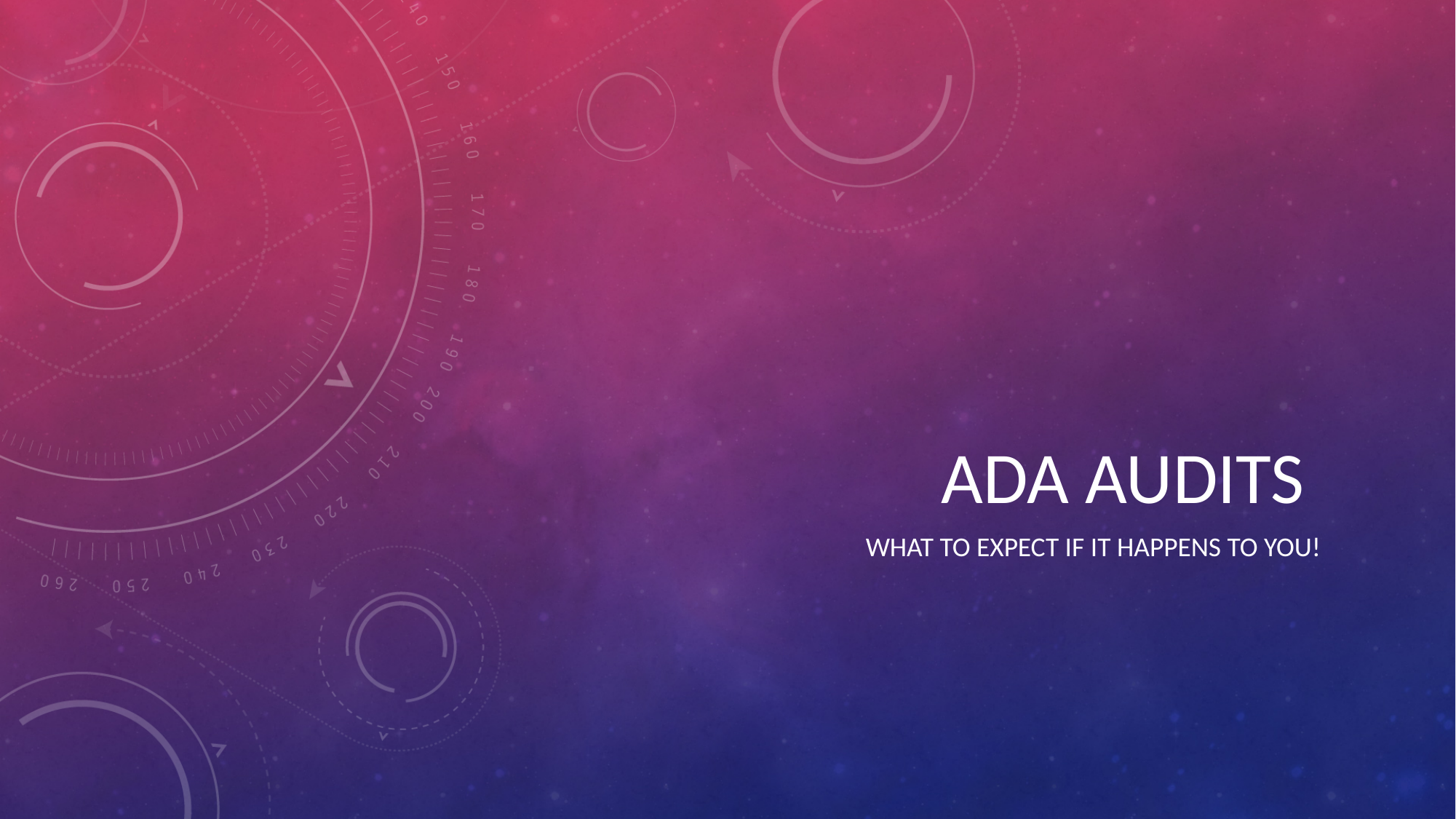

# ADA Audits
What to expect if it happens to you!